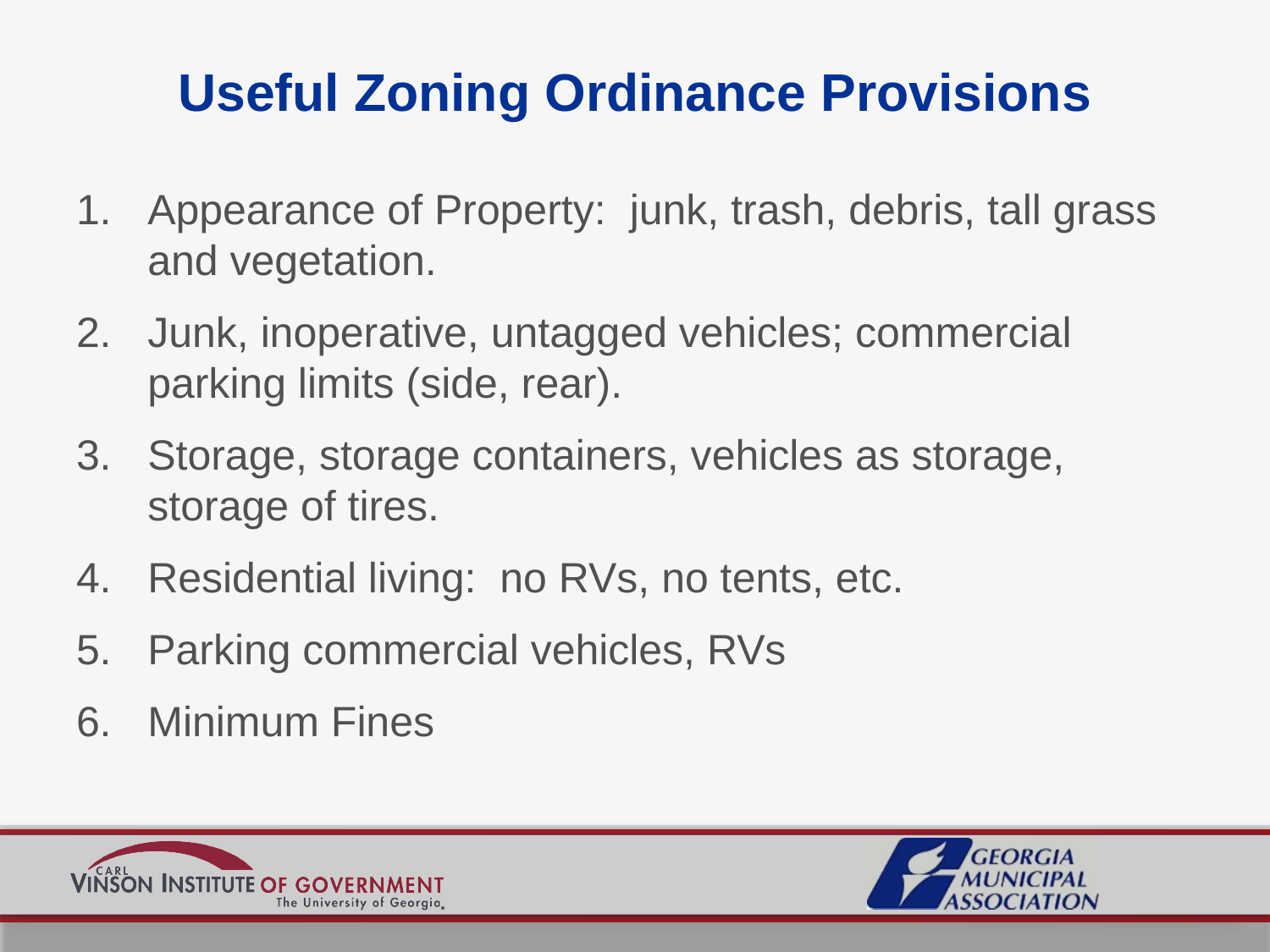

# Useful Zoning Ordinance Provisions
Appearance of Property:  junk, trash, debris, tall grass and vegetation.
Junk, inoperative, untagged vehicles; commercial parking limits (side, rear).
Storage, storage containers, vehicles as storage, storage of tires.
Residential living:  no RVs, no tents, etc.
Parking commercial vehicles, RVs
Minimum Fines